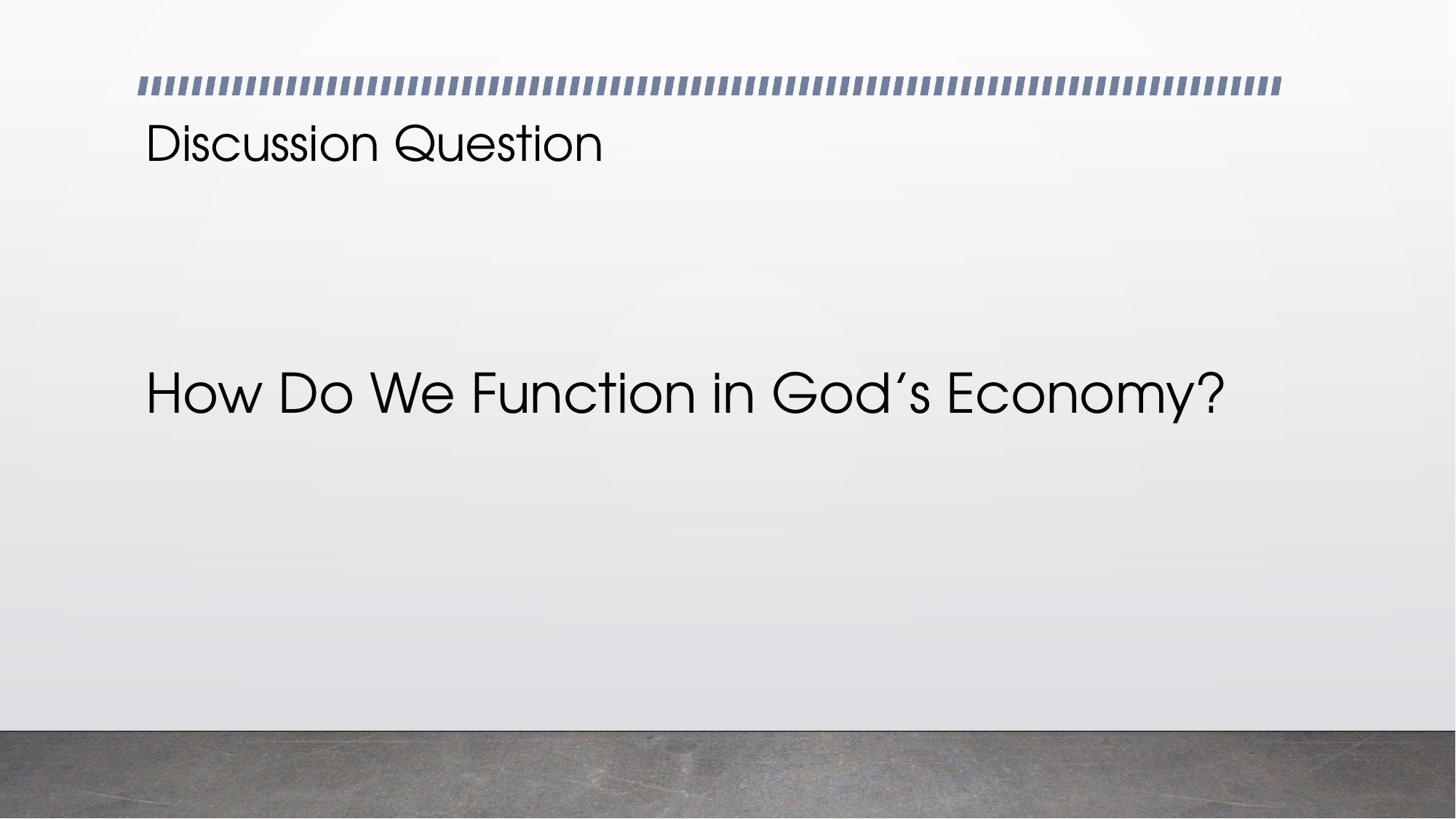

# Discussion Question

How Do We Function in God’s Economy?